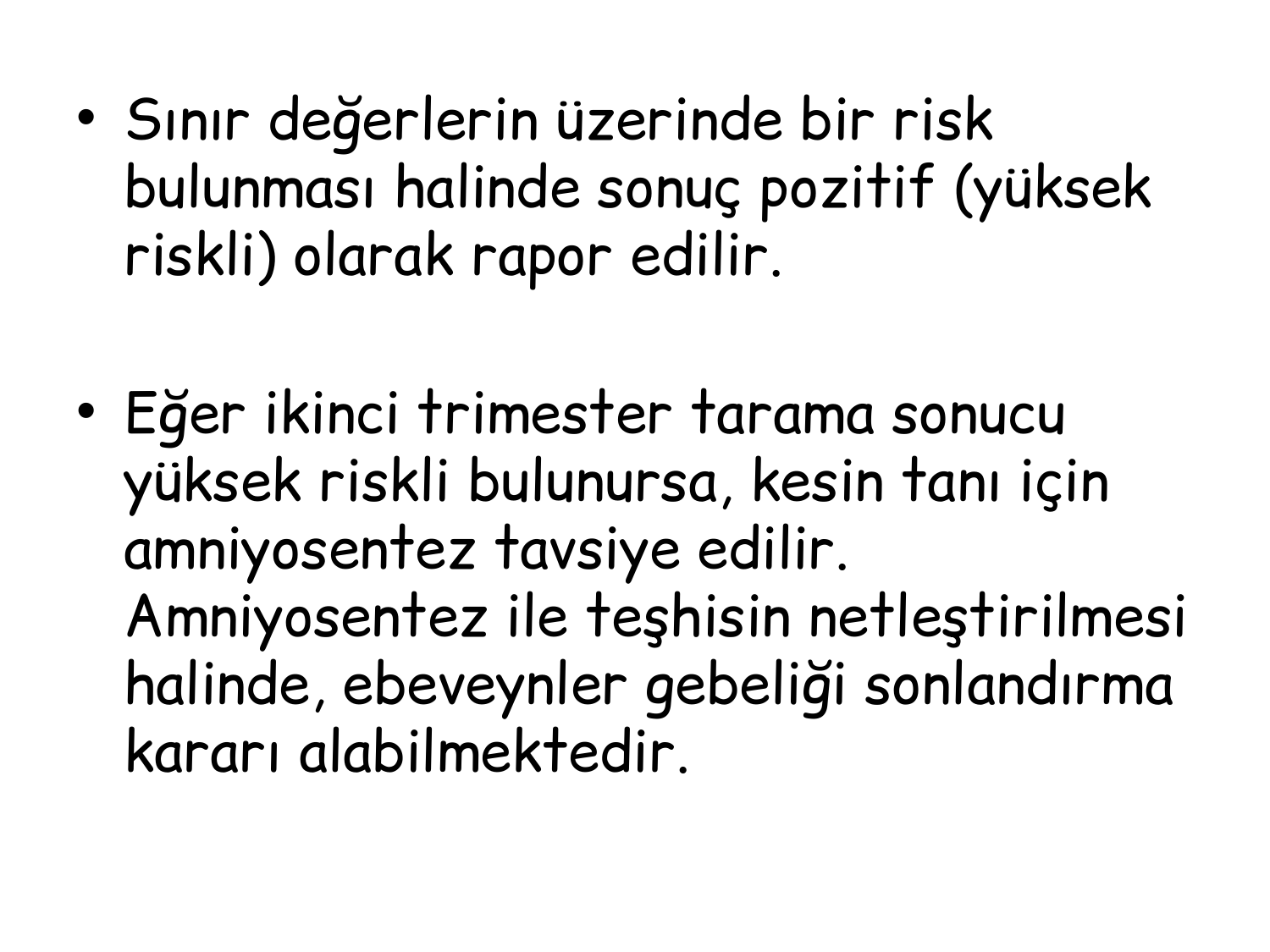

Sınır değerlerin üzerinde bir risk bulunması halinde sonuç pozitif (yüksek riskli) olarak rapor edilir.

Eğer ikinci trimester tarama sonucu yüksek riskli bulunursa, kesin tanı için amniyosentez tavsiye edilir. Amniyosentez ile teşhisin netleştirilmesi halinde, ebeveynler gebeliği sonlandırma kararı alabilmektedir.